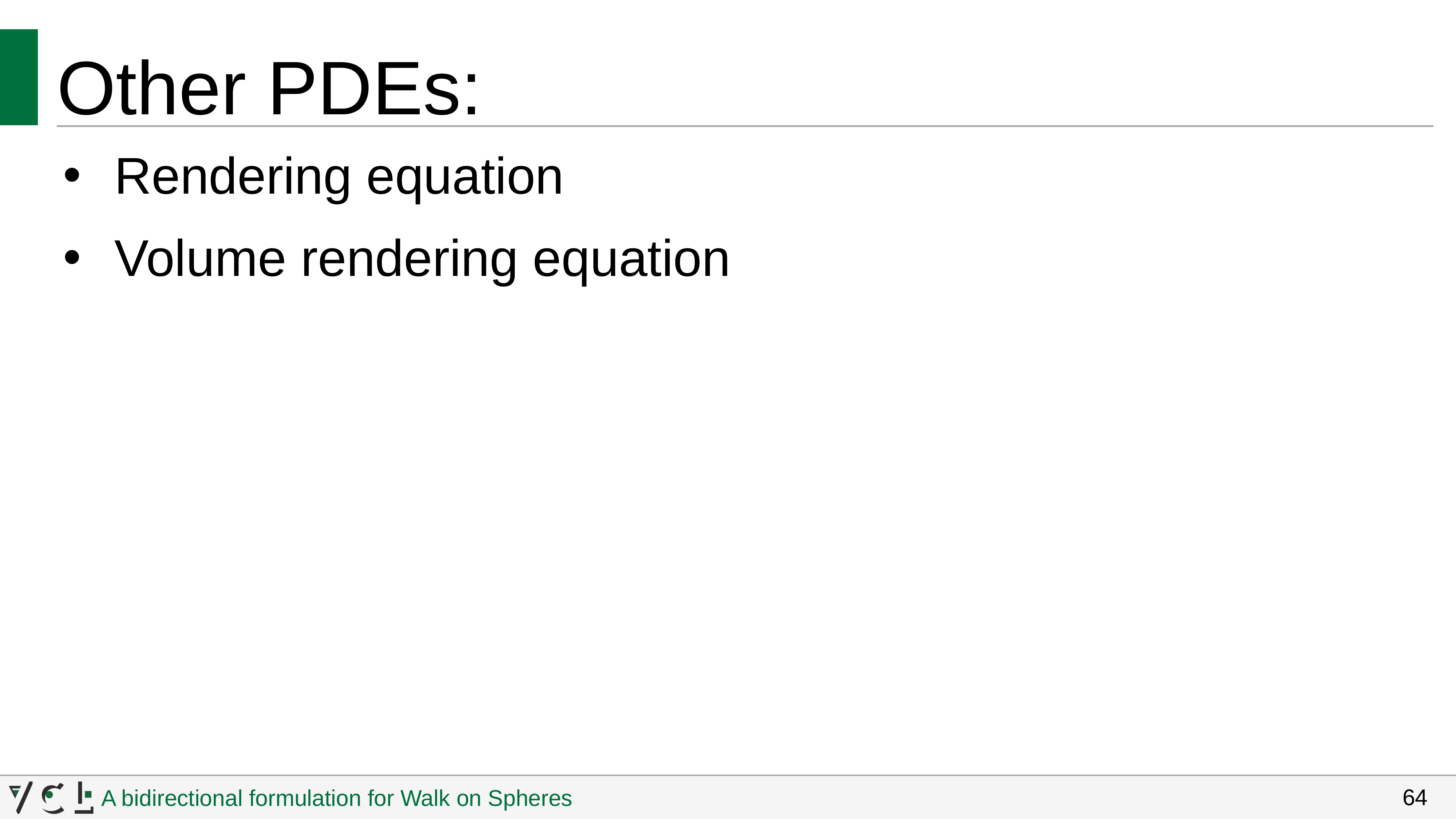

# Other PDEs:
Rendering equation
Volume rendering equation

64